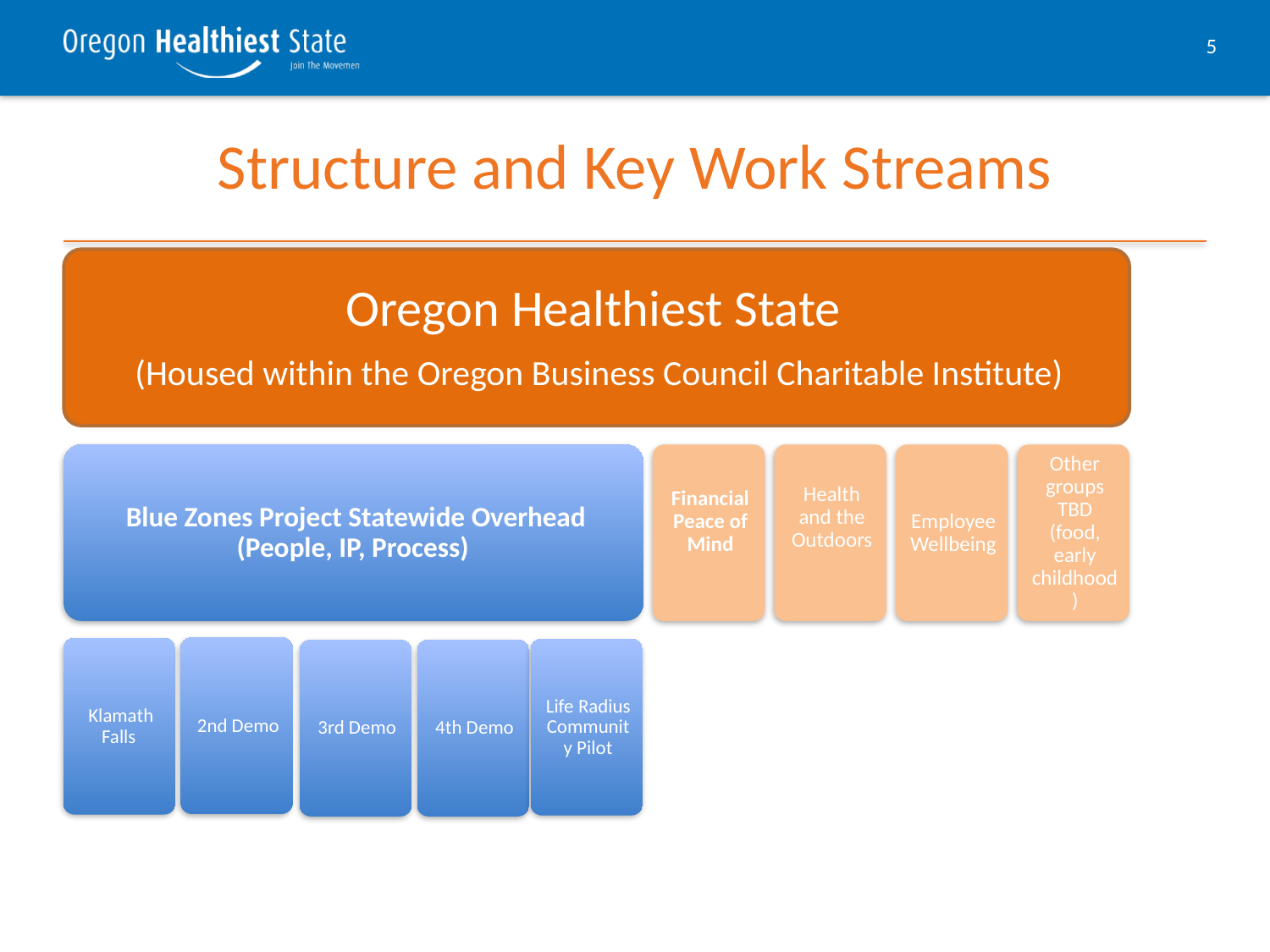

5

# Structure and Key Work Streams
Oregon Healthiest State
(Housed within the Oregon Business Council Charitable Institute)
Blue Zones Project Statewide Overhead (People, IP, Process)
Klamath Falls
2nd Demo
3rd Demo
4th Demo
Life Radius Community Pilot
Financial Peace of Mind
Health and the Outdoors

Employee Wellbeing
Other groups TBD (food, early childhood)